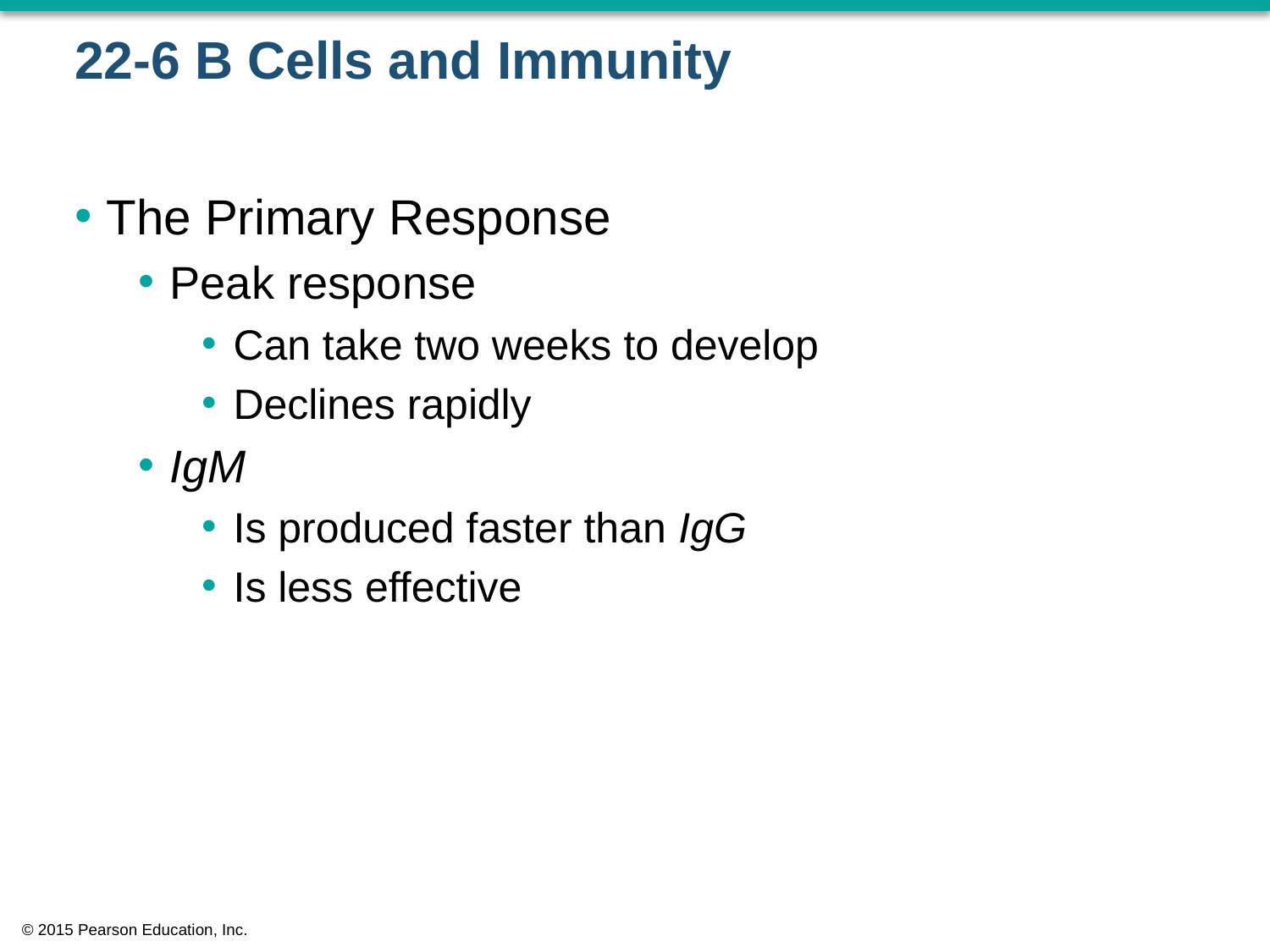

# 22-6 B Cells and Immunity
The Primary Response
Peak response
Can take two weeks to develop
Declines rapidly
IgM
Is produced faster than IgG
Is less effective